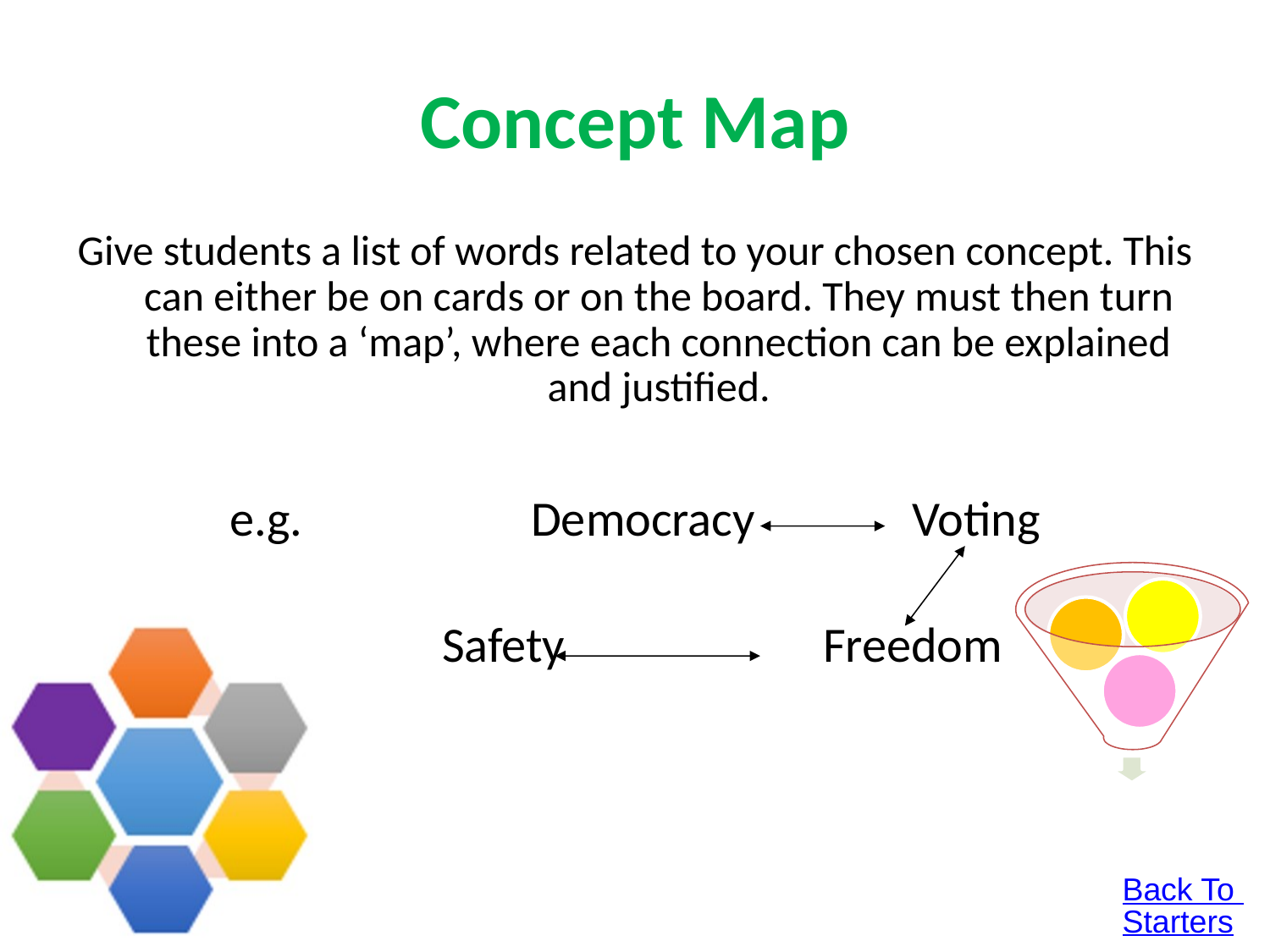

# Concept Map
Give students a list of words related to your chosen concept. This can either be on cards or on the board. They must then turn these into a ‘map’, where each connection can be explained and justified.

e.g.		Democracy		Voting

		Safety			Freedom

Back To Starters